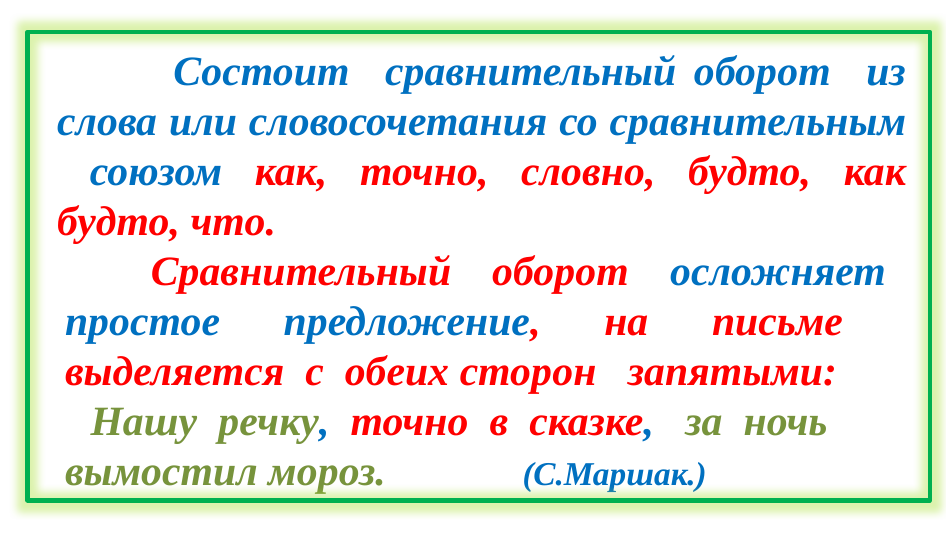

#

          Состоит  сравнительный оборот  из слова или словосочетания со сравнительным  союзом как, точно, словно, будто, как будто, что.
      Сравнительный  оборот  осложняет  простое  предложение,  на  письме   выделяется  с  обеих сторон   запятыми:
      Нашу  речку,  точно  в  сказке,   за  ночь   вымостил мороз.             (С.Маршак.)